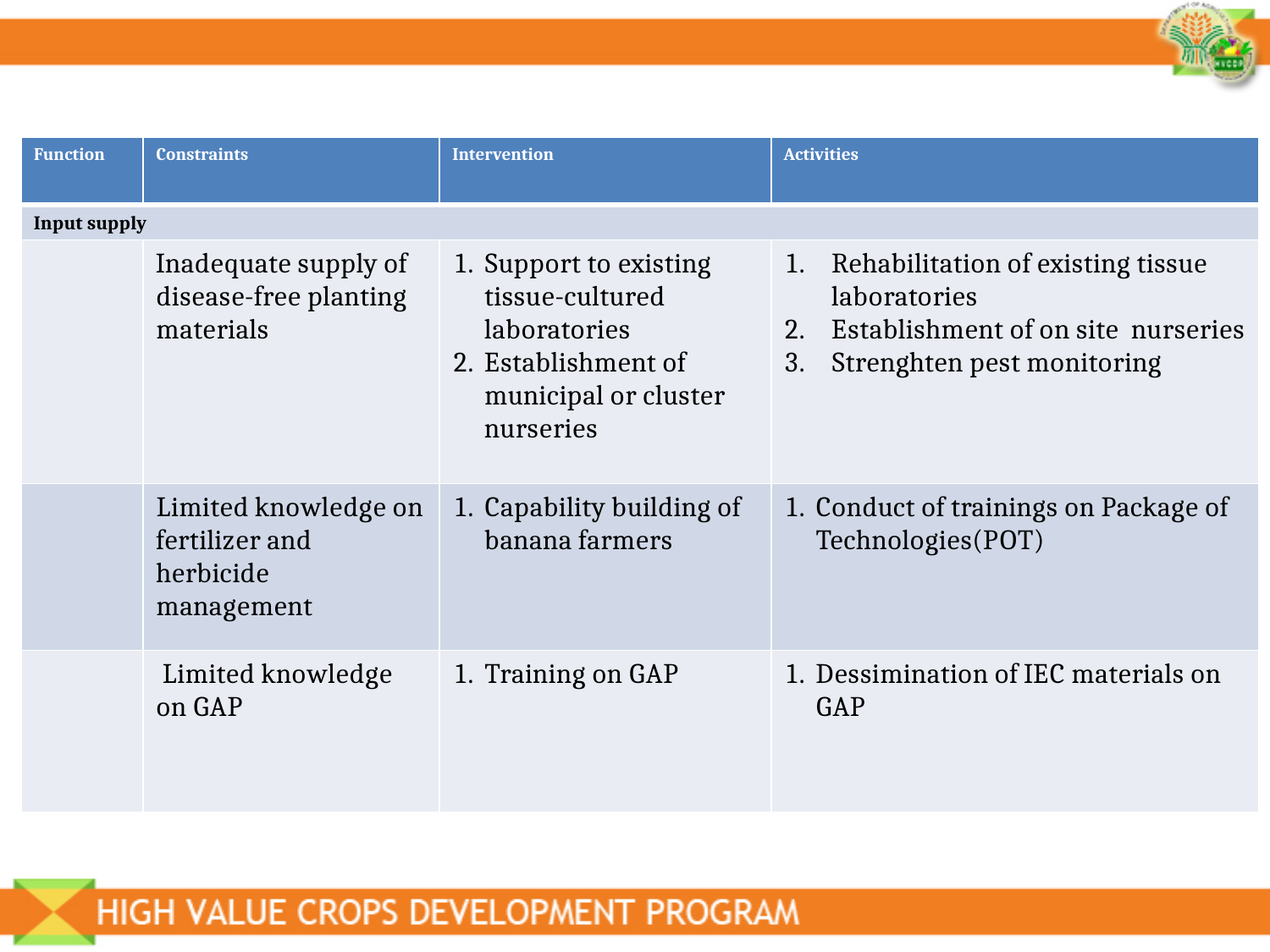

| Function | Constraints | Intervention | Activities |
| --- | --- | --- | --- |
| Input supply |  |  |  |
|  | Inadequate supply of disease-free planting materials | Support to existing tissue-cultured laboratories Establishment of municipal or cluster nurseries | Rehabilitation of existing tissue laboratories Establishment of on site nurseries Strenghten pest monitoring |
|  | Limited knowledge on fertilizer and herbicide management | Capability building of banana farmers | Conduct of trainings on Package of Technologies(POT) |
|  | Limited knowledge on GAP | Training on GAP | Dessimination of IEC materials on GAP |